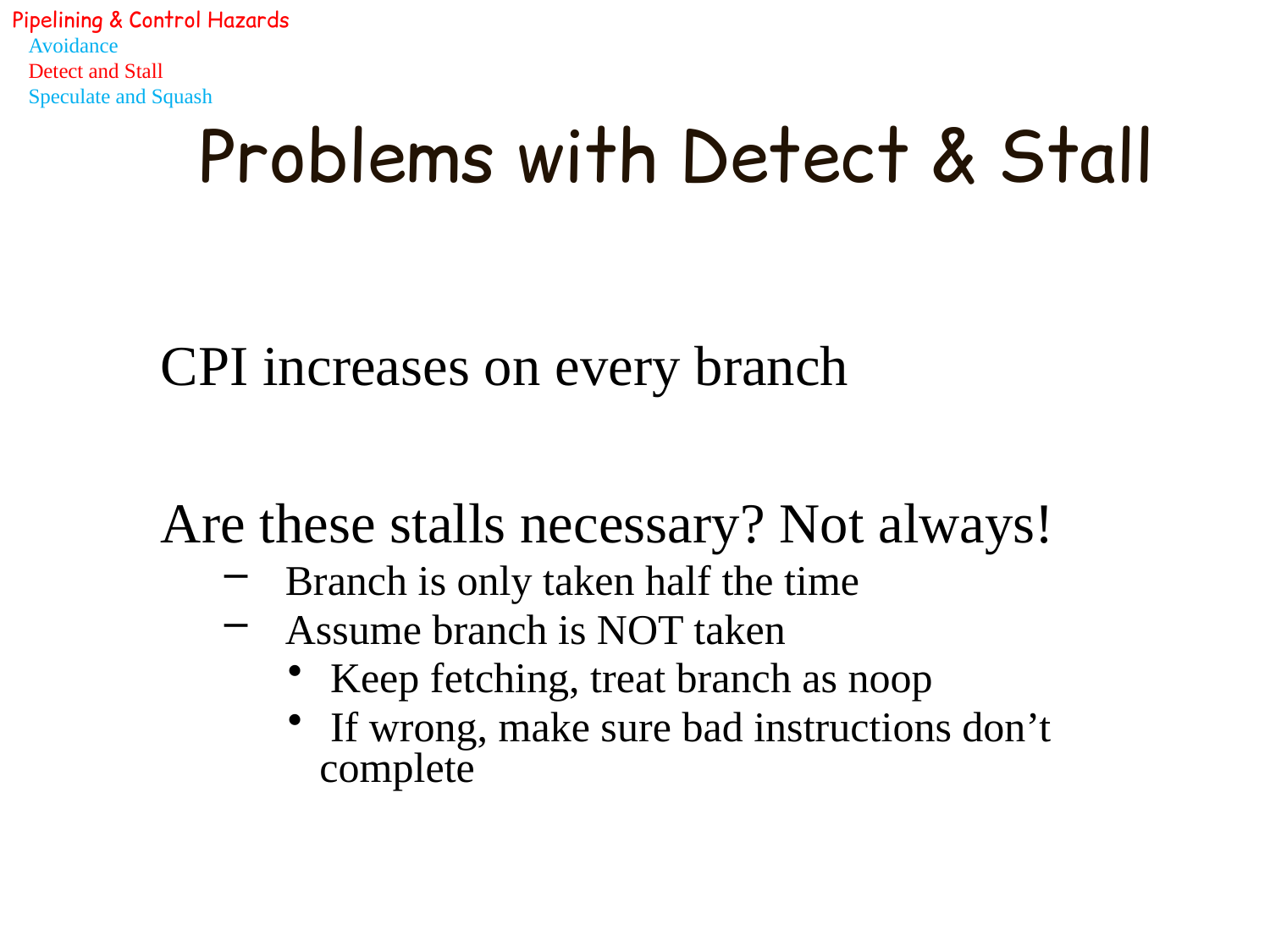

Pipelining & Control Hazards
Avoidance
Detect and Stall
Speculate and Squash
# Problems with Detect & Stall

CPI increases on every branch

Are these stalls necessary? Not always!
  Branch is only taken half the time
  Assume branch is NOT taken
 Keep fetching, treat branch as noop
 If wrong, make sure bad instructions don’t complete